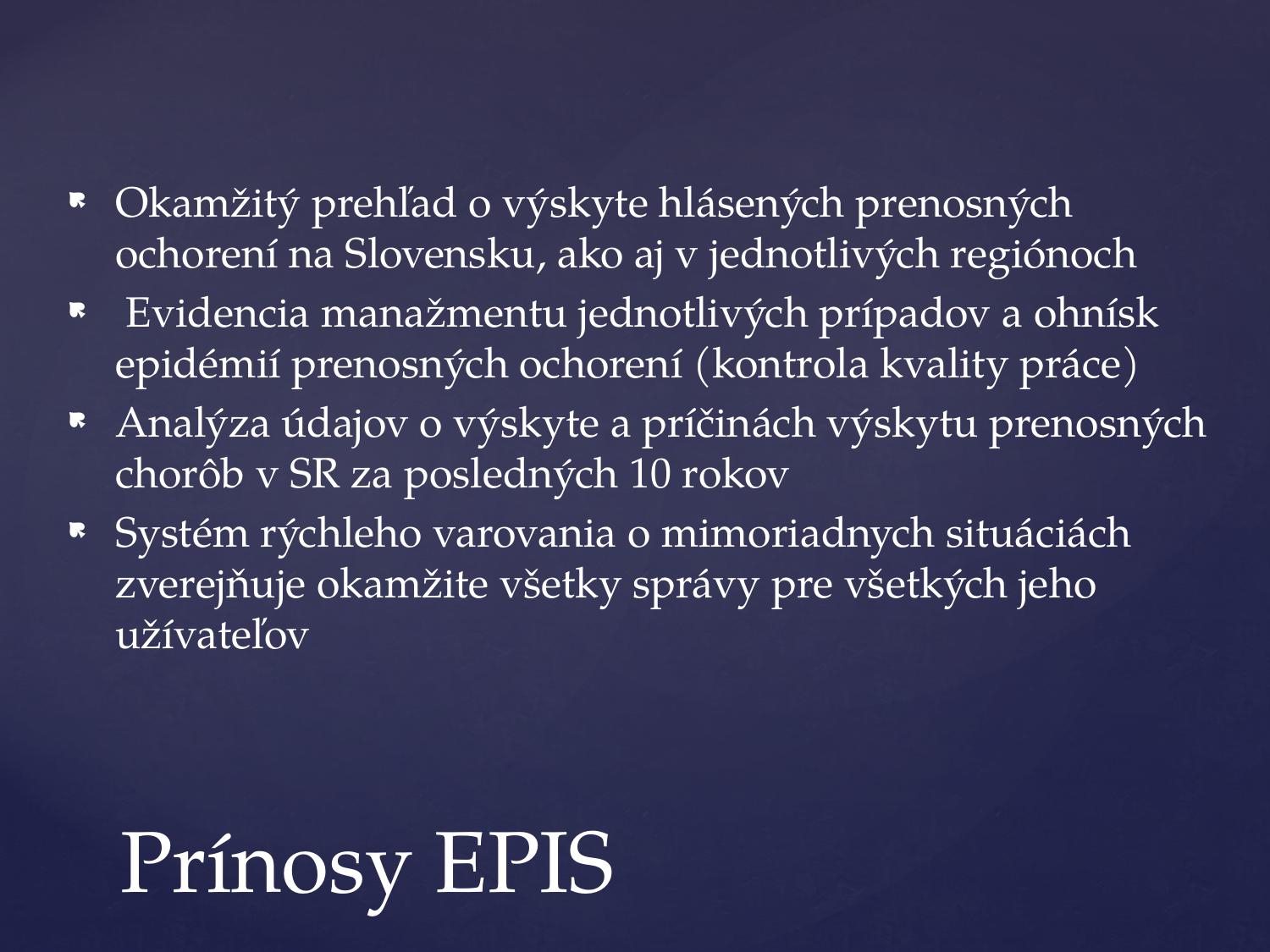

Okamžitý prehľad o výskyte hlásených prenosných ochorení na Slovensku, ako aj v jednotlivých regiónoch
 Evidencia manažmentu jednotlivých prípadov a ohnísk epidémií prenosných ochorení (kontrola kvality práce)
Analýza údajov o výskyte a príčinách výskytu prenosných chorôb v SR za posledných 10 rokov
Systém rýchleho varovania o mimoriadnych situáciách zverejňuje okamžite všetky správy pre všetkých jeho užívateľov
# Prínosy EPIS